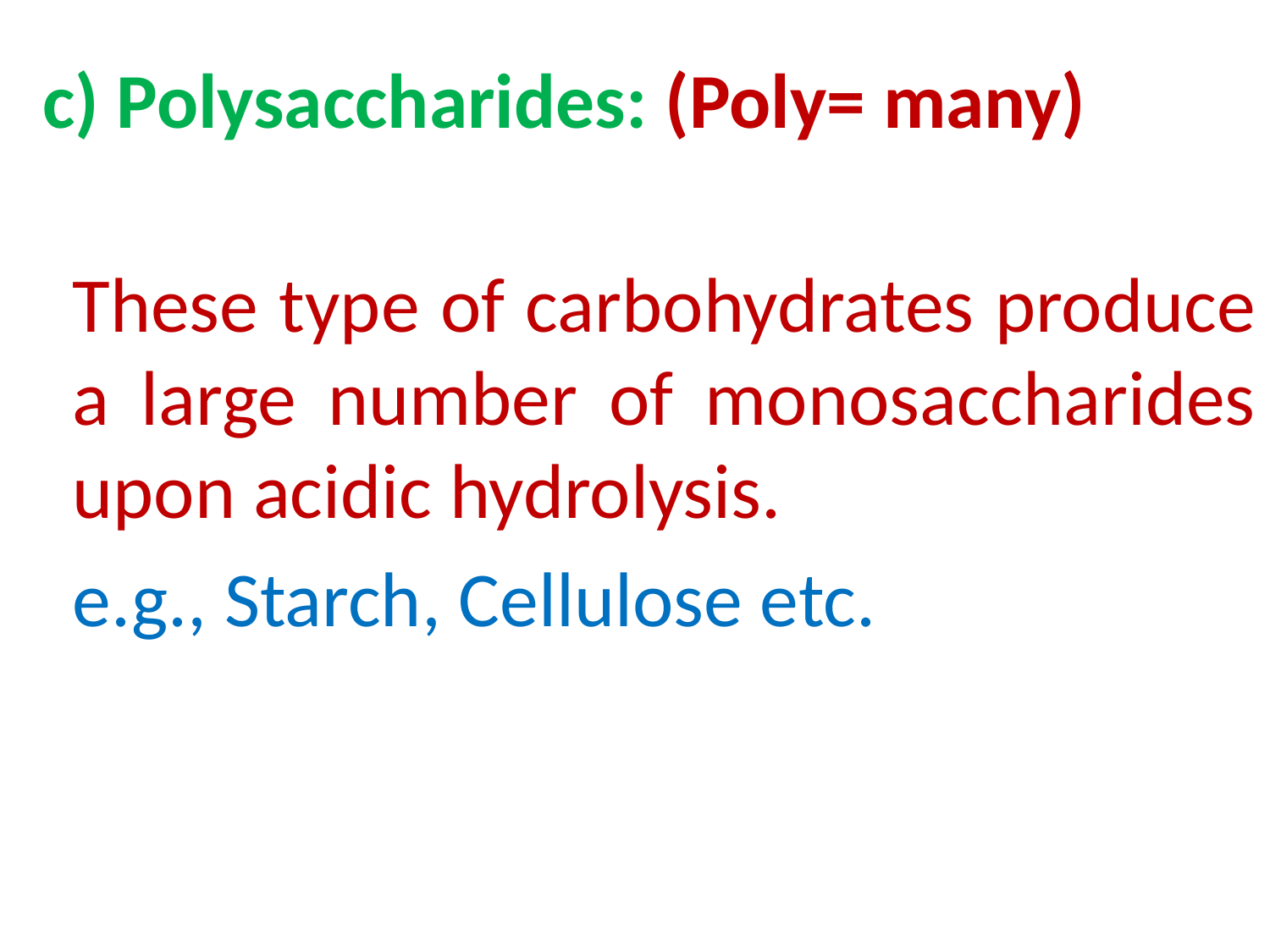

# c) Polysaccharides: (Poly= many)
These type of carbohydrates produce a large number of monosaccharides upon acidic hydrolysis.
e.g., Starch, Cellulose etc.